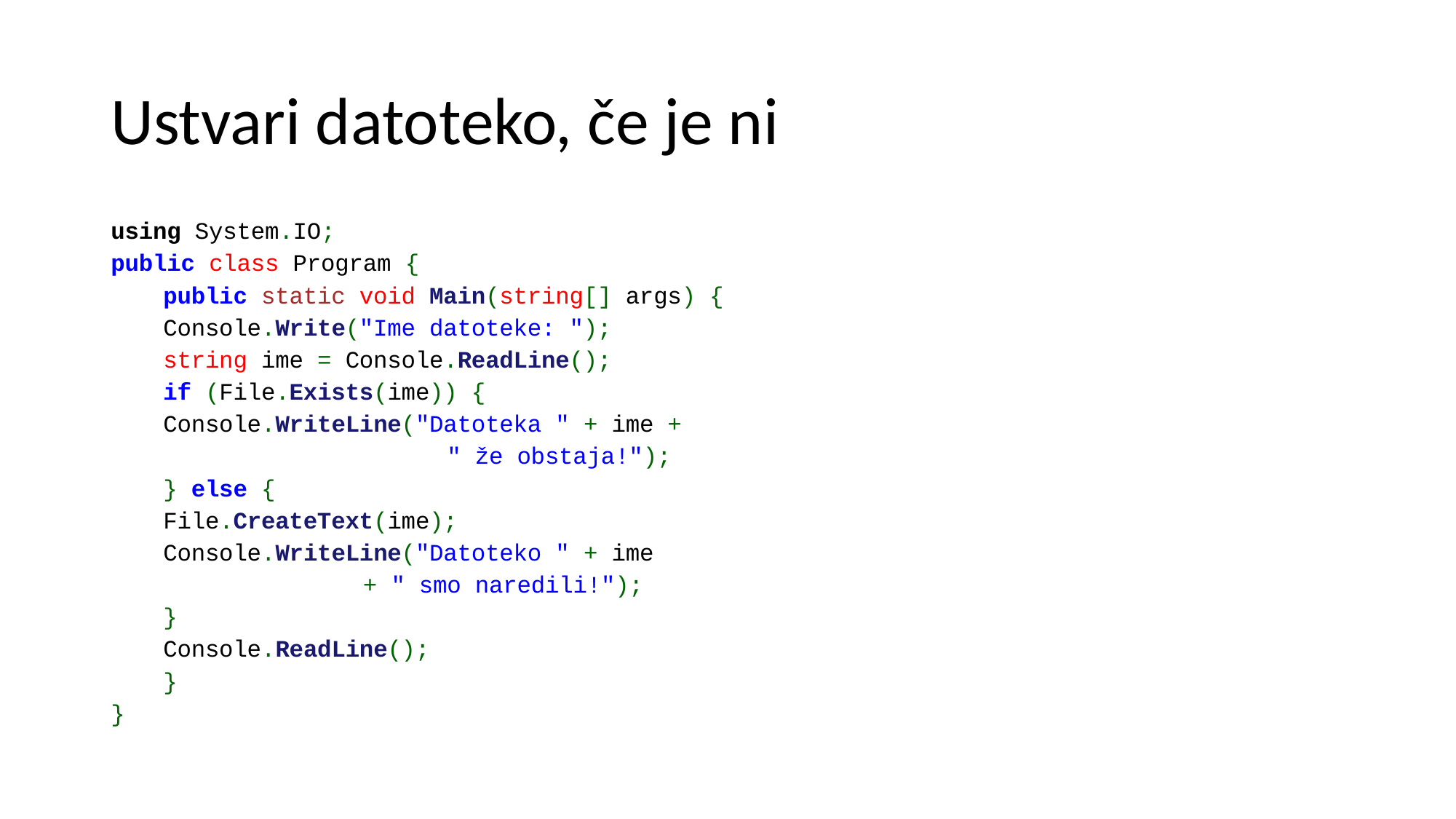

# Ustvari datoteko, če je ni
using System.IO;
public class Program {
	public static void Main(string[] args) {
		Console.Write("Ime datoteke: ");
		string ime = Console.ReadLine();
		if (File.Exists(ime)) {
			Console.WriteLine("Datoteka " + ime +
                        " že obstaja!");
		} else {
			File.CreateText(ime);
			Console.WriteLine("Datoteko " + ime
                  + " smo naredili!");
		}
		Console.ReadLine();
	}
}